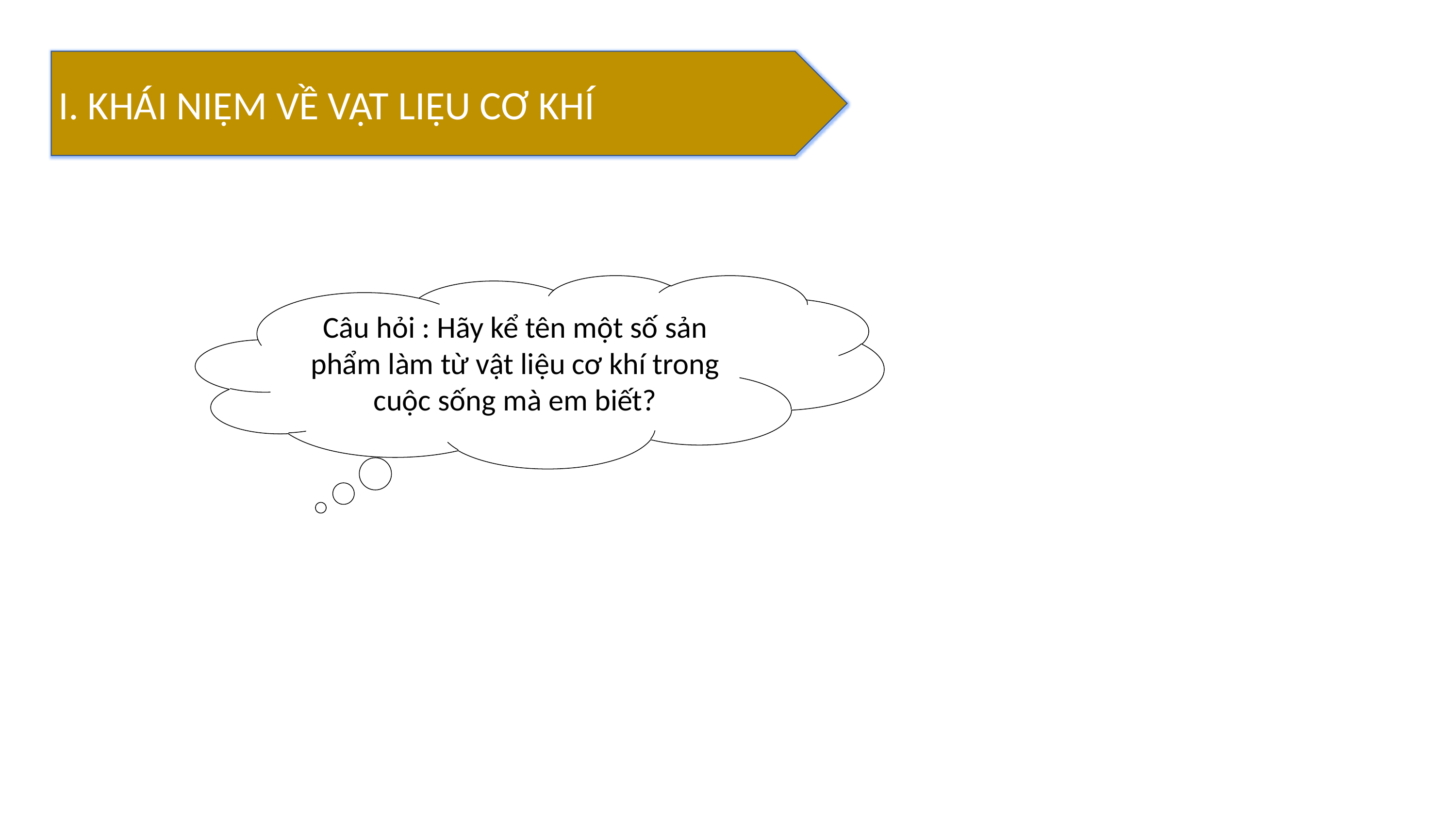

I. KHÁI NIỆM VỀ VẬT LIỆU CƠ KHÍ
Câu hỏi : Hãy kể tên một số sản phẩm làm từ vật liệu cơ khí trong cuộc sống mà em biết?